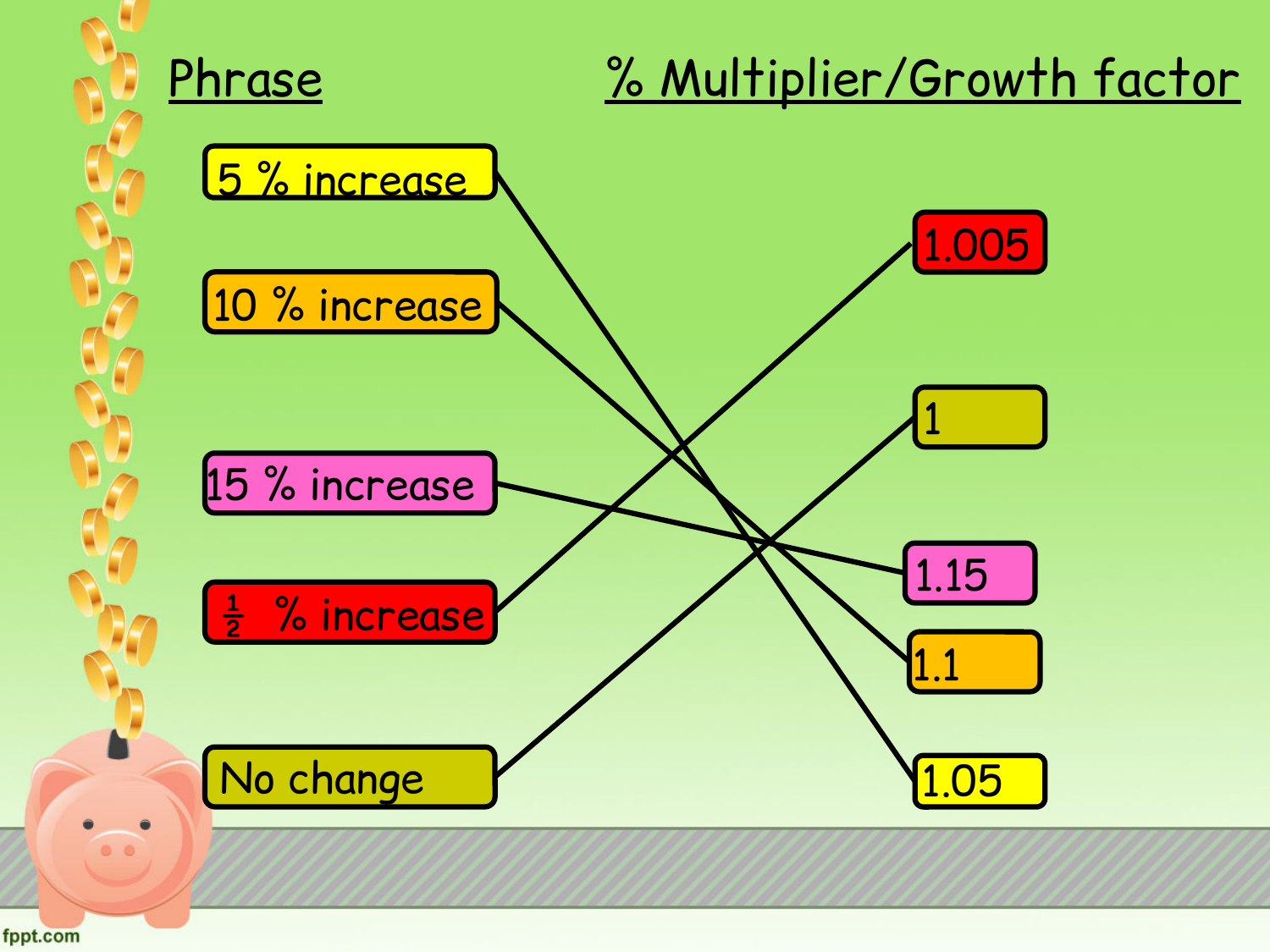

Phrase                   % Multiplier/Growth factor
5 % increase

1.005

10 % increase
1

15 % increase

1.15
½  % increase
1.1
No change
1.05